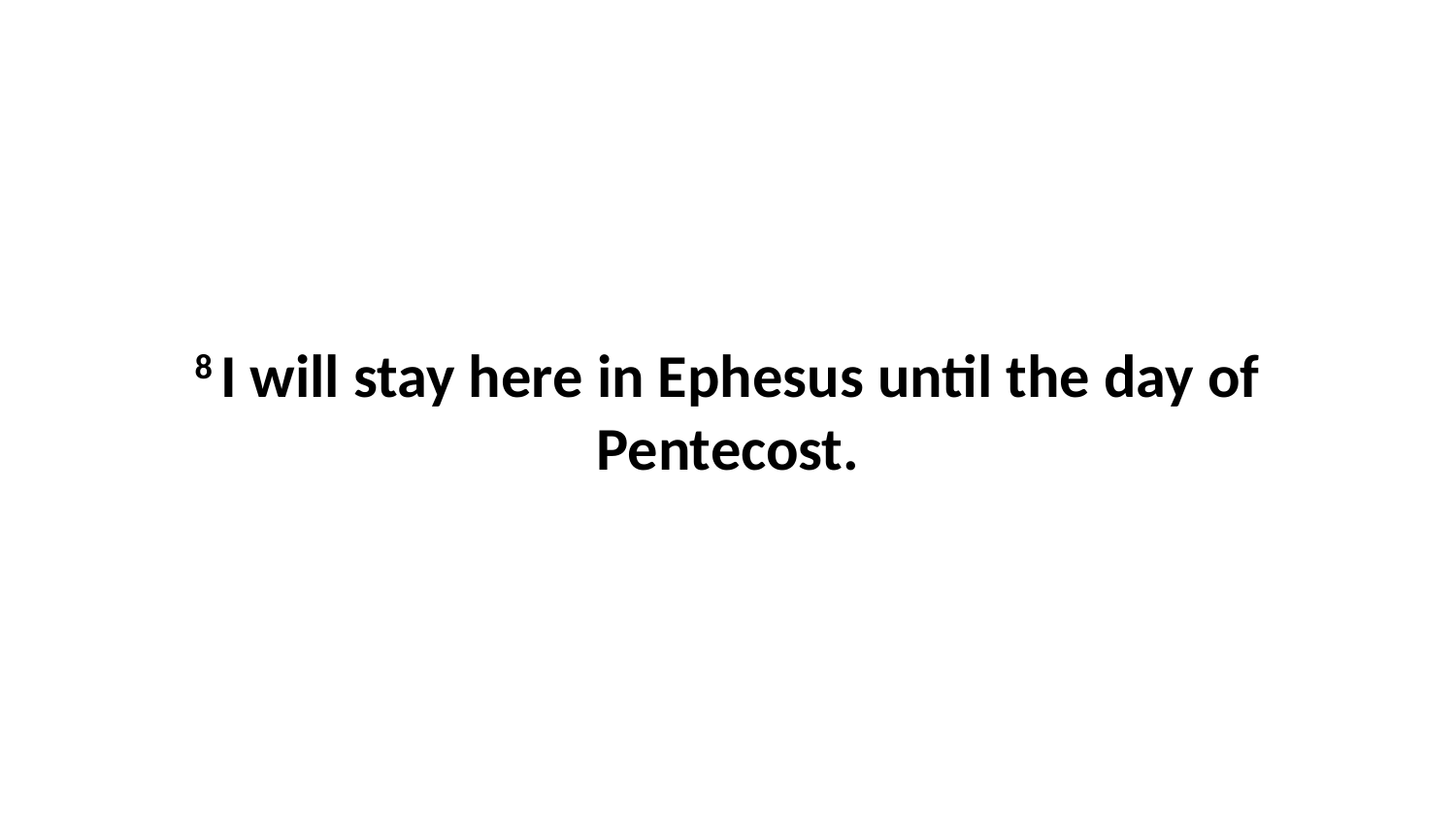

8 I will stay here in Ephesus until the day of Pentecost.